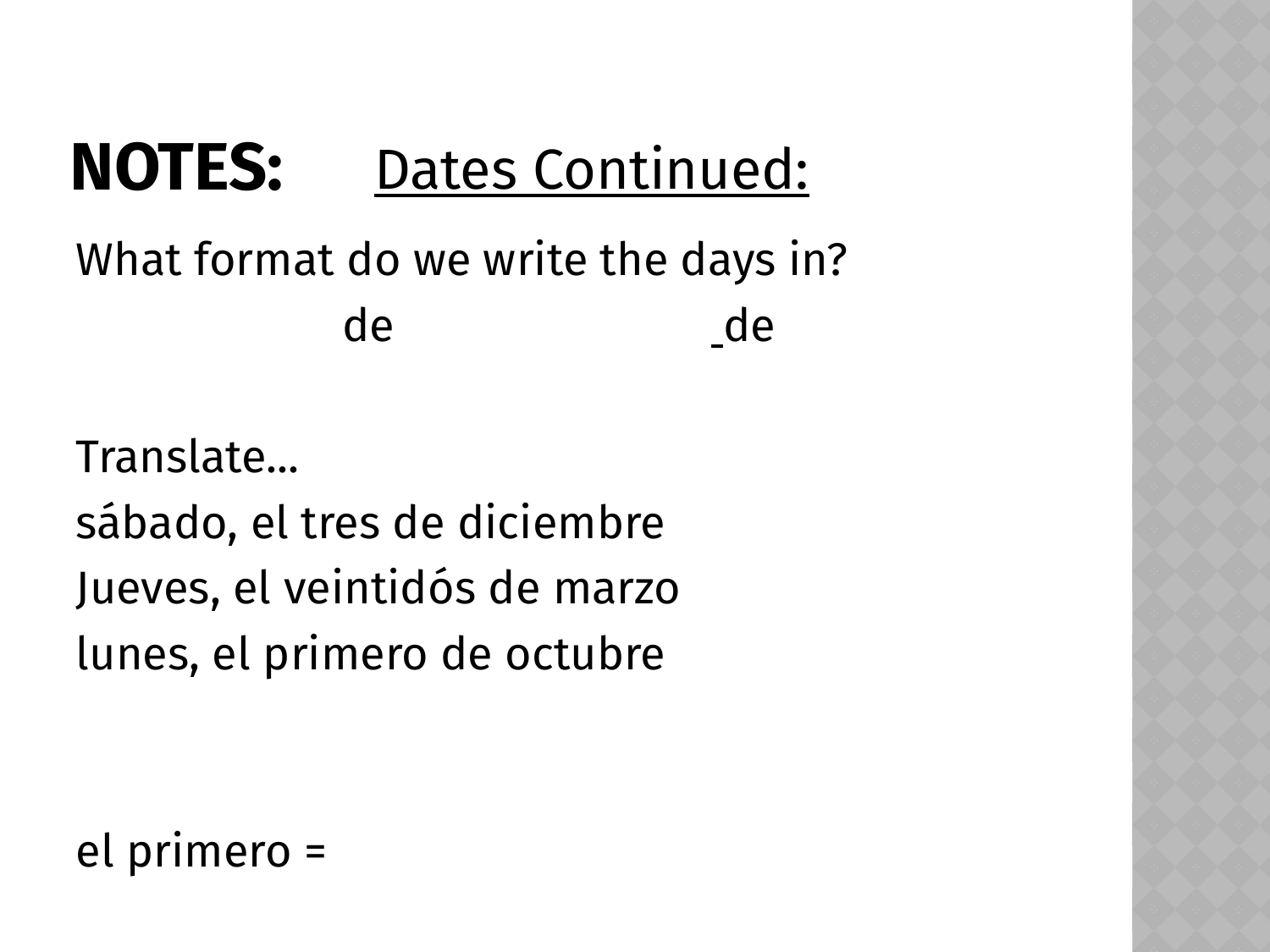

# Notes:
Dates Continued:
What format do we write the days in?
		 de 			 de

Translate...
sábado, el tres de diciembre
Jueves, el veintidós de marzo
lunes, el primero de octubre

el primero =